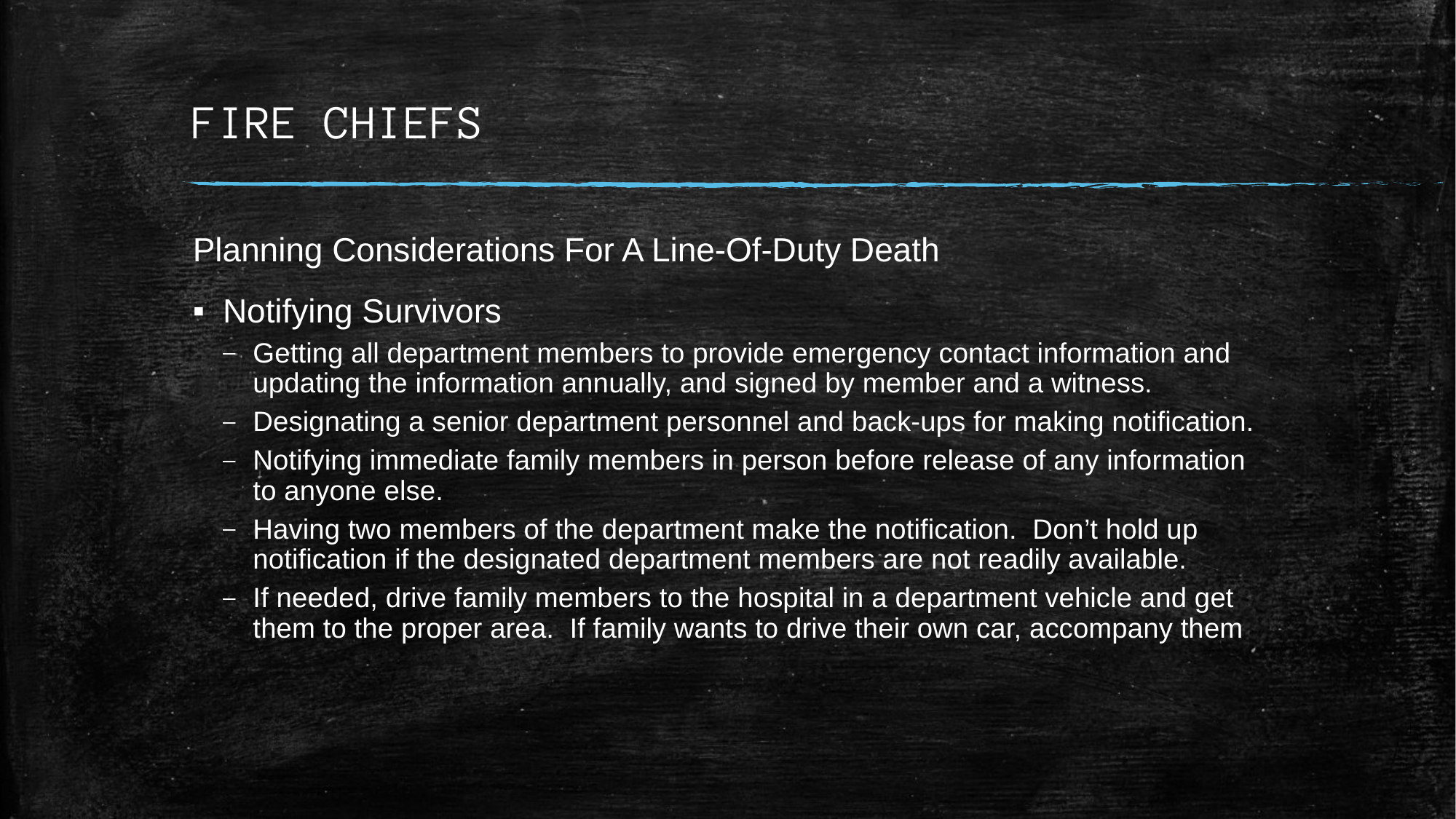

# FIRE CHIEFS
Planning Considerations For A Line-Of-Duty Death
Notifying Survivors
Getting all department members to provide emergency contact information and updating the information annually, and signed by member and a witness.
Designating a senior department personnel and back-ups for making notification.
Notifying immediate family members in person before release of any information to anyone else.
Having two members of the department make the notification.  Don’t hold up notification if the designated department members are not readily available.
If needed, drive family members to the hospital in a department vehicle and get them to the proper area.  If family wants to drive their own car, accompany them